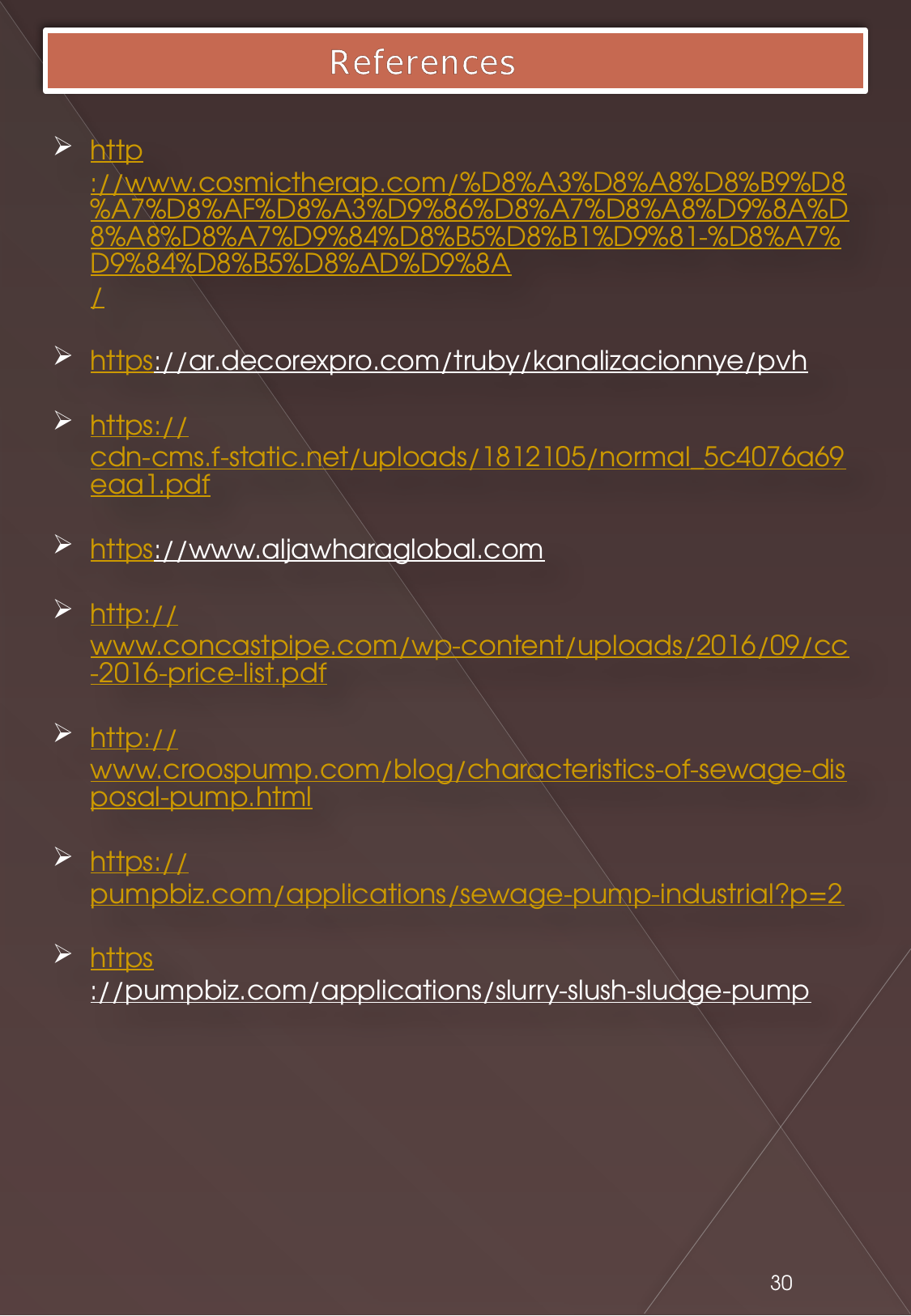

# References
http://www.cosmictherap.com/%D8%A3%D8%A8%D8%B9%D8%A7%D8%AF%D8%A3%D9%86%D8%A7%D8%A8%D9%8A%D8%A8%D8%A7%D9%84%D8%B5%D8%B1%D9%81-%D8%A7%D9%84%D8%B5%D8%AD%D9%8A/

https://ar.decorexpro.com/truby/kanalizacionnye/pvh

https://cdn-cms.f-static.net/uploads/1812105/normal_5c4076a69eaa1.pdf

https://www.aljawharaglobal.com

http://www.concastpipe.com/wp-content/uploads/2016/09/cc-2016-price-list.pdf

http://www.croospump.com/blog/characteristics-of-sewage-disposal-pump.html

https://pumpbiz.com/applications/sewage-pump-industrial?p=2

https://pumpbiz.com/applications/slurry-slush-sludge-pump

30